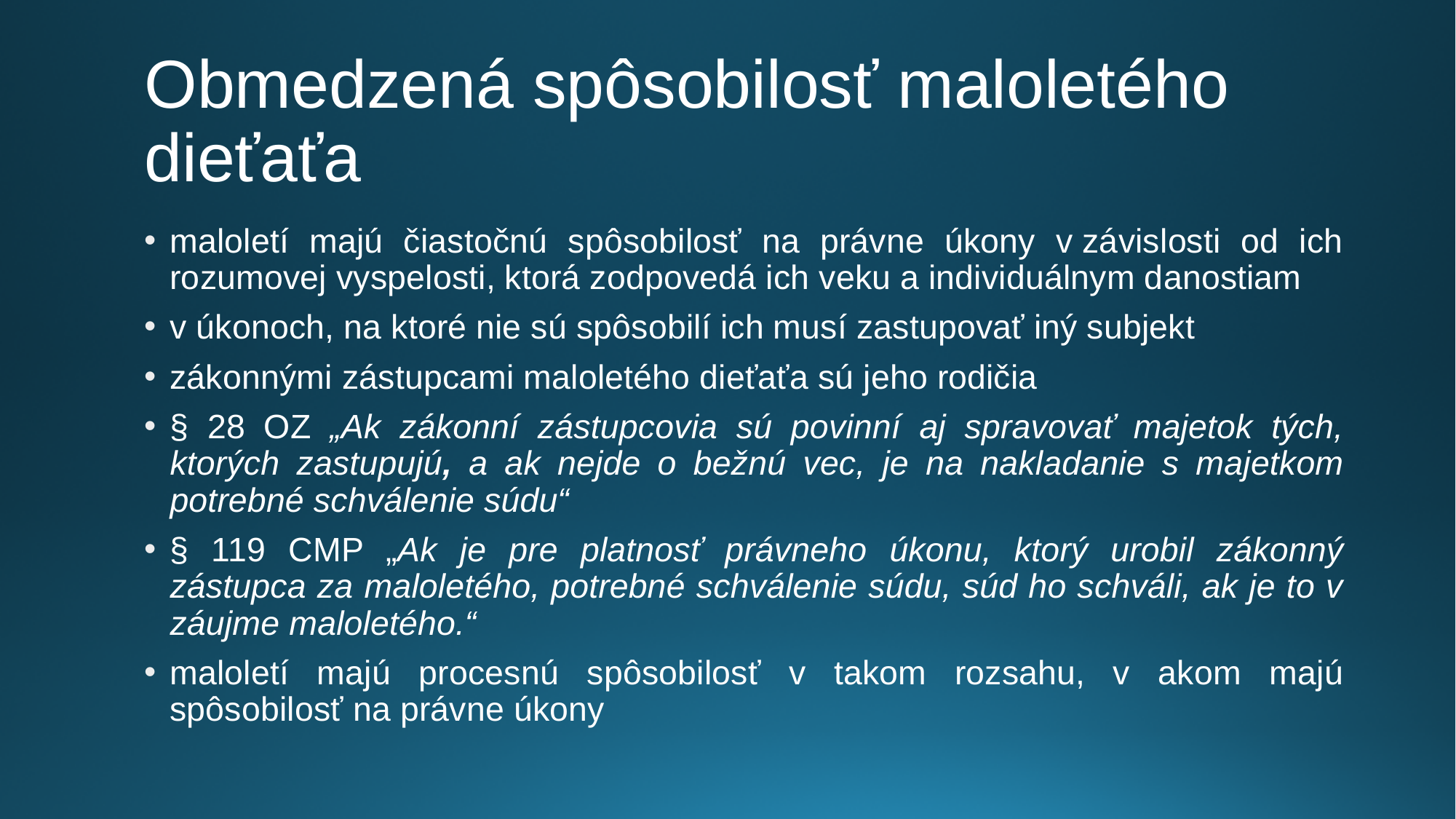

# Obmedzená spôsobilosť maloletého dieťaťa
maloletí majú čiastočnú spôsobilosť na právne úkony v závislosti od ich rozumovej vyspelosti, ktorá zodpovedá ich veku a individuálnym danostiam
v úkonoch, na ktoré nie sú spôsobilí ich musí zastupovať iný subjekt
zákonnými zástupcami maloletého dieťaťa sú jeho rodičia
§ 28 OZ „Ak zákonní zástupcovia sú povinní aj spravovať majetok tých, ktorých zastupujú, a ak nejde o bežnú vec, je na nakladanie s majetkom potrebné schválenie súdu“
§ 119 CMP „Ak je pre platnosť právneho úkonu, ktorý urobil zákonný zástupca za maloletého, potrebné schválenie súdu, súd ho schváli, ak je to v záujme maloletého.“
maloletí majú procesnú spôsobilosť v takom rozsahu, v akom majú spôsobilosť na právne úkony